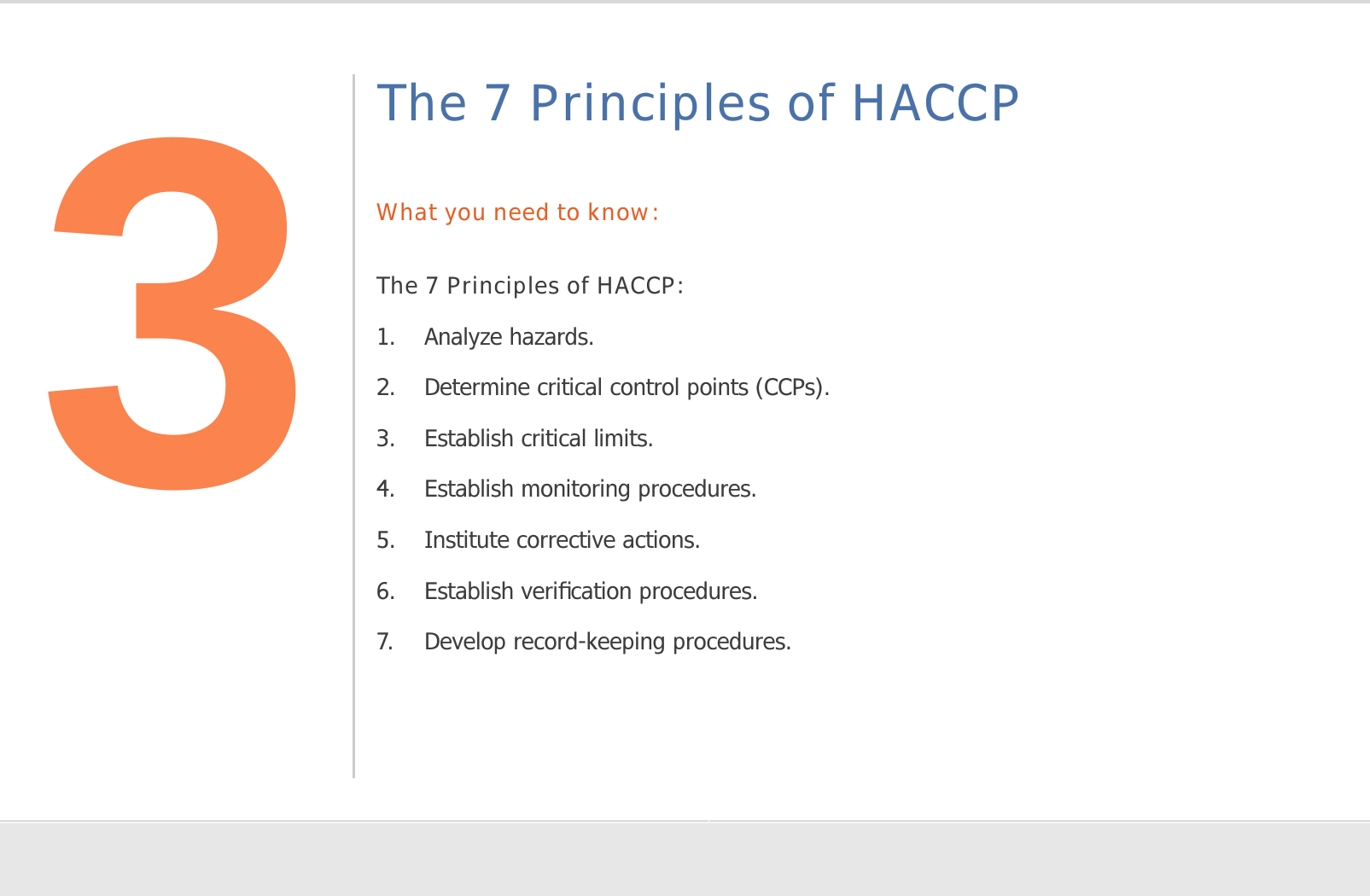

3
# The 7 Principles of HACCP
What you need to know:
The 7 Principles of HACCP:
Analyze hazards.
Determine critical control points (CCPs).
Establish critical limits.
Establish monitoring procedures.
Institute corrective actions.
Establish verification procedures.
Develop record-keeping procedures.